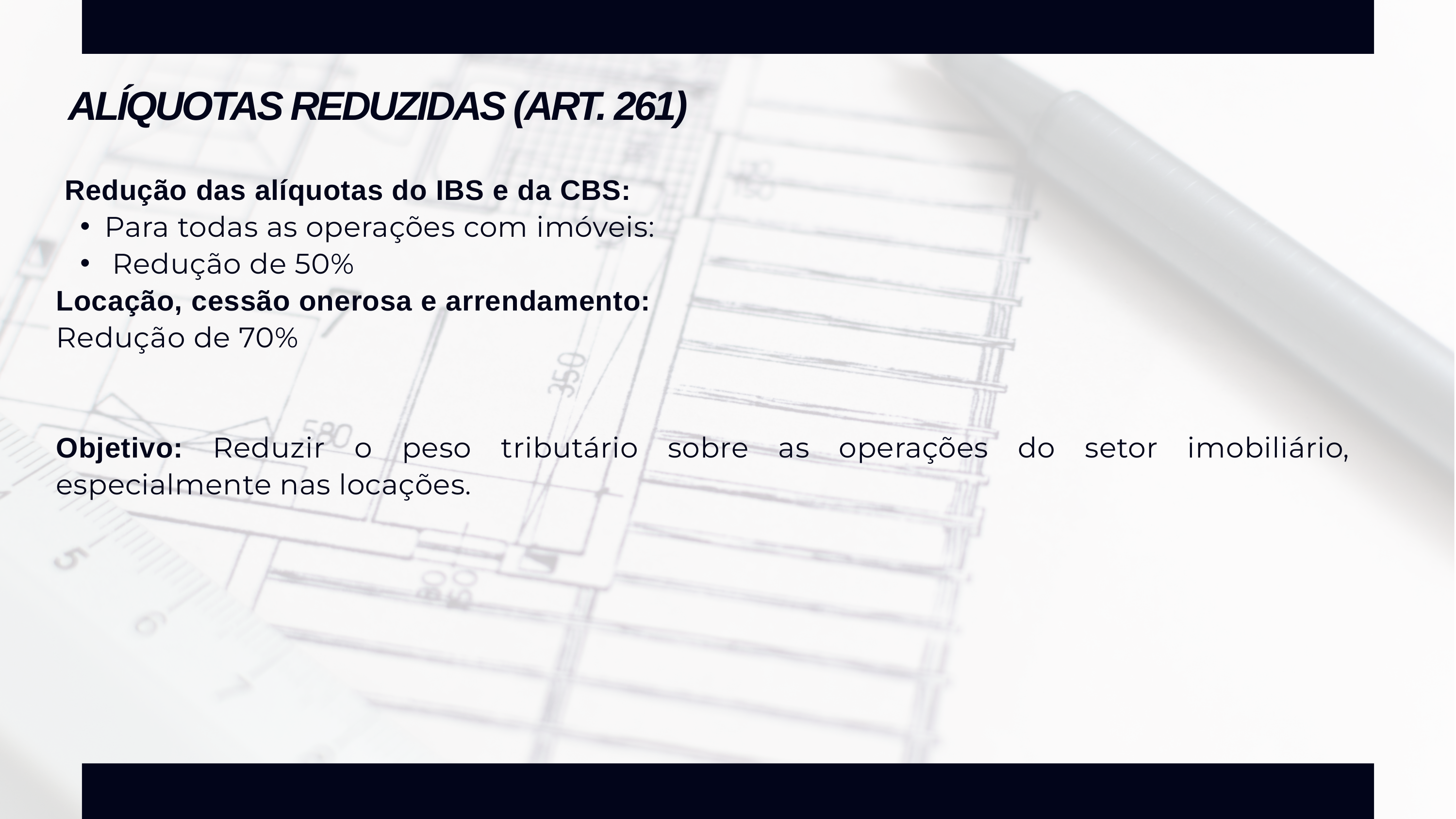

ALÍQUOTAS REDUZIDAS (ART. 261)
 Redução das alíquotas do IBS e da CBS:
Para todas as operações com imóveis:
 Redução de 50%
Locação, cessão onerosa e arrendamento:
Redução de 70%

Objetivo: Reduzir o peso tributário sobre as operações do setor imobiliário, especialmente nas locações.